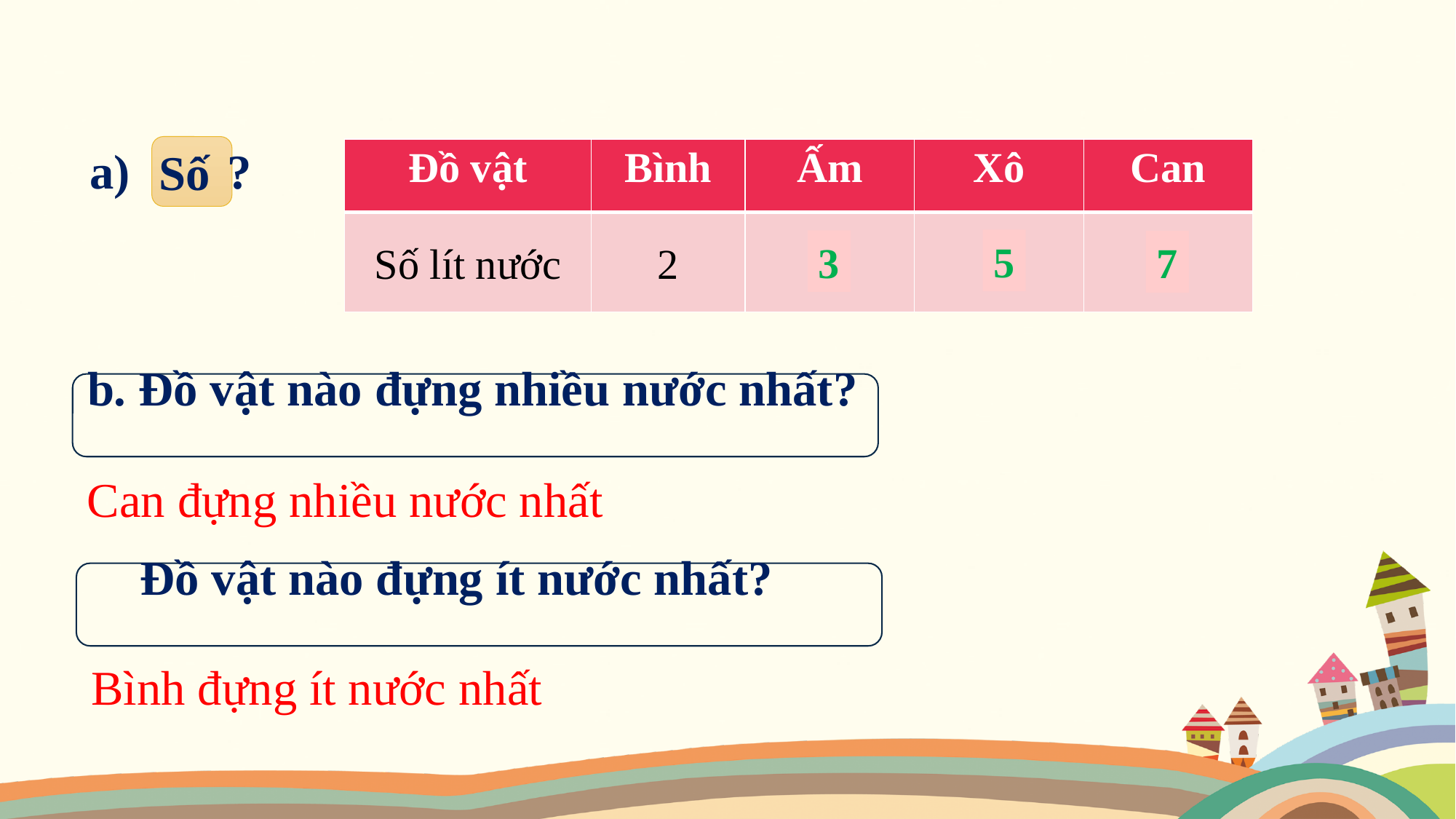

a)        ?
 Số

| Đồ vật | Bình | Ấm | Xô | Can |
| --- | --- | --- | --- | --- |
| Số lít nước | 2 | ? | ? | ? |
5
3
7
b. Đồ vật nào đựng nhiều nước nhất?
Can đựng nhiều nước nhất
    Đồ vật nào đựng ít nước nhất?
Bình đựng ít nước nhất